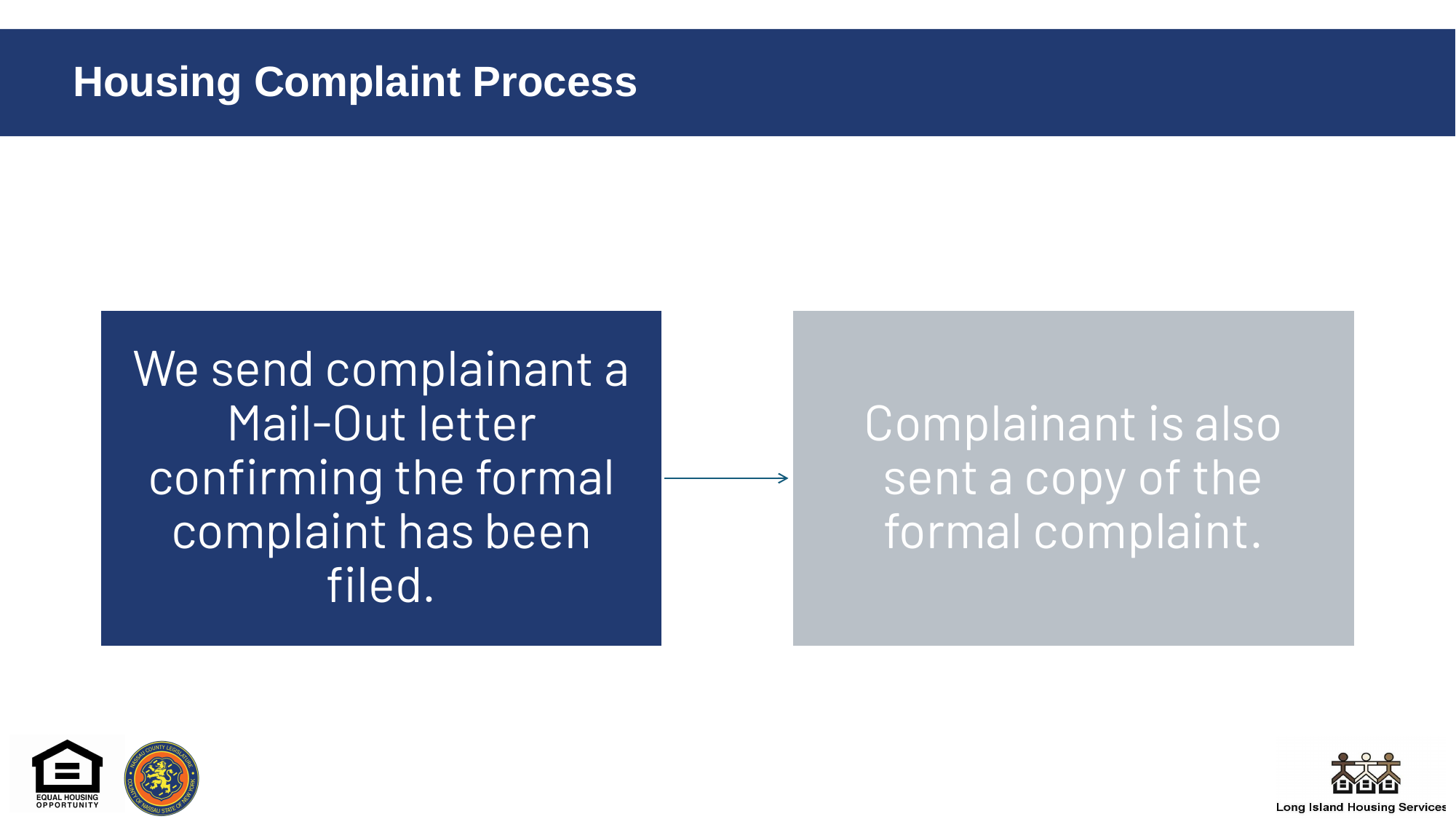

# Housing Complaint Process

We send complainant a Mail-Out letter confirming the formal complaint has been filed.
Complainant is also sent a copy of the formal complaint.